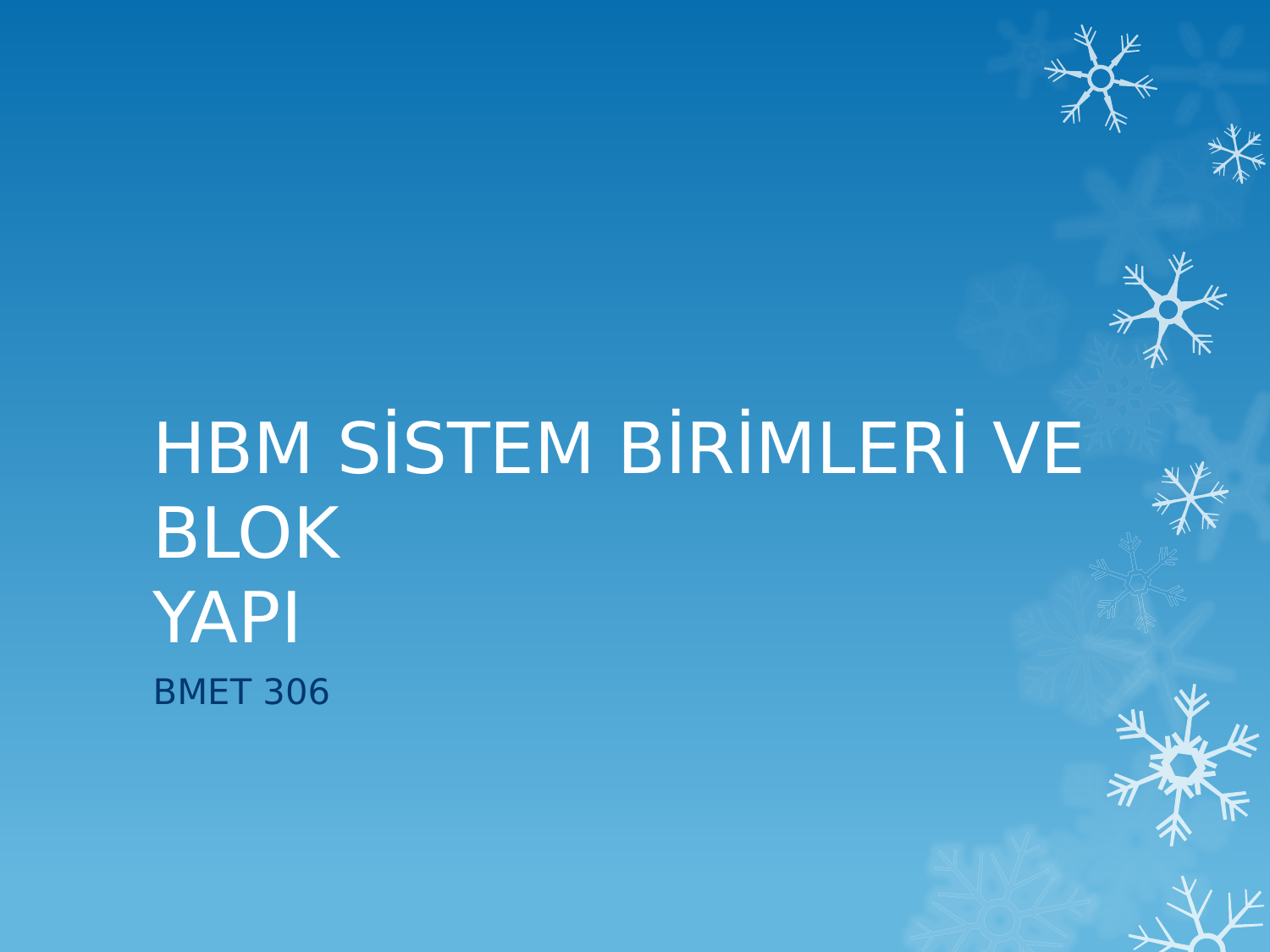

# HBM SİSTEM BİRİMLERİ VE BLOK YAPI
BMET 306